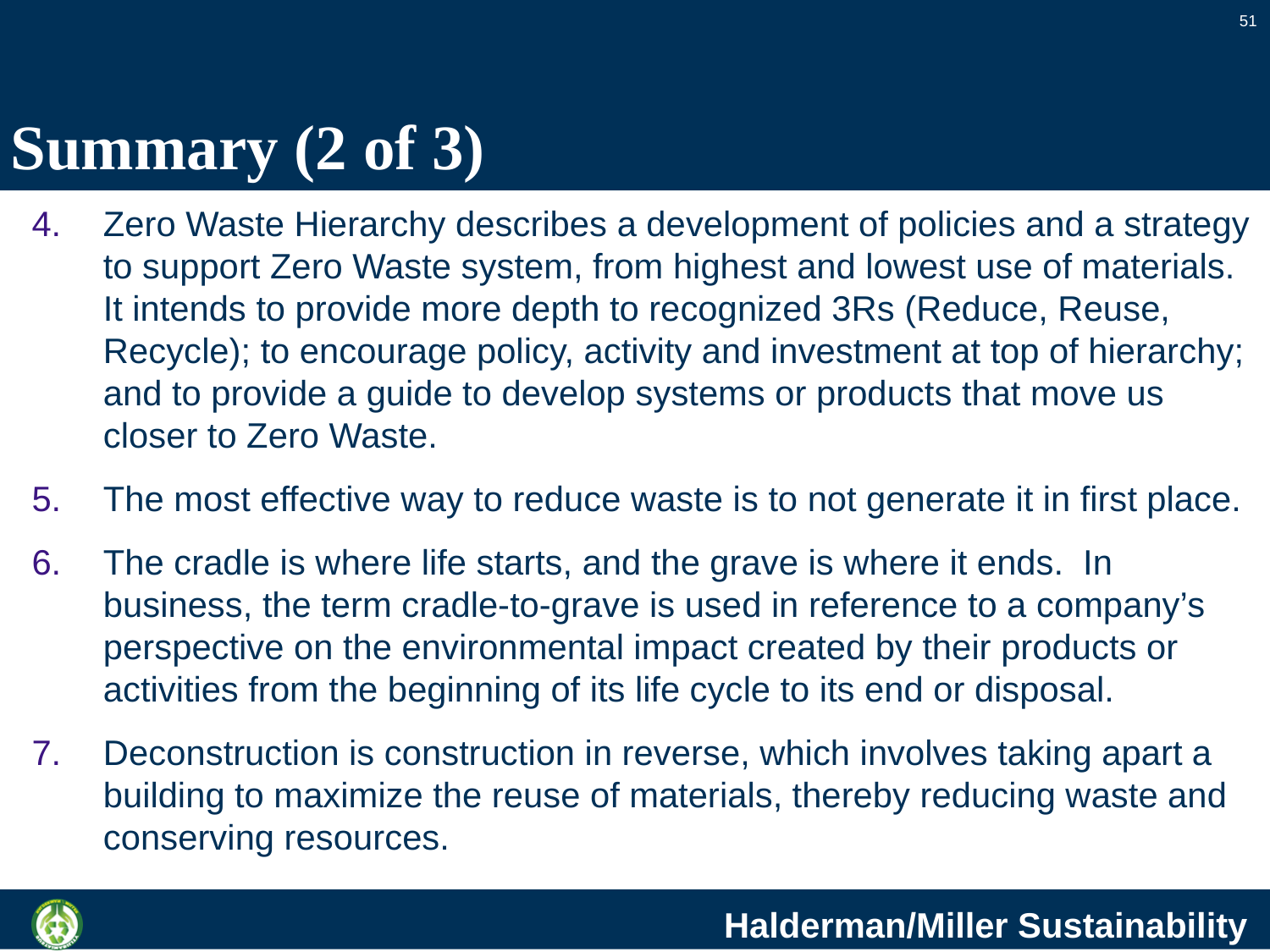

51
# Summary (2 of 3)
Zero Waste Hierarchy describes a development of policies and a strategy to support Zero Waste system, from highest and lowest use of materials.  It intends to provide more depth to recognized 3Rs (Reduce, Reuse, Recycle); to encourage policy, activity and investment at top of hierarchy; and to provide a guide to develop systems or products that move us closer to Zero Waste.
The most effective way to reduce waste is to not generate it in first place.
The cradle is where life starts, and the grave is where it ends.  In business, the term cradle-to-grave is used in reference to a company’s perspective on the environmental impact created by their products or activities from the beginning of its life cycle to its end or disposal.
Deconstruction is construction in reverse, which involves taking apart a building to maximize the reuse of materials, thereby reducing waste and conserving resources.